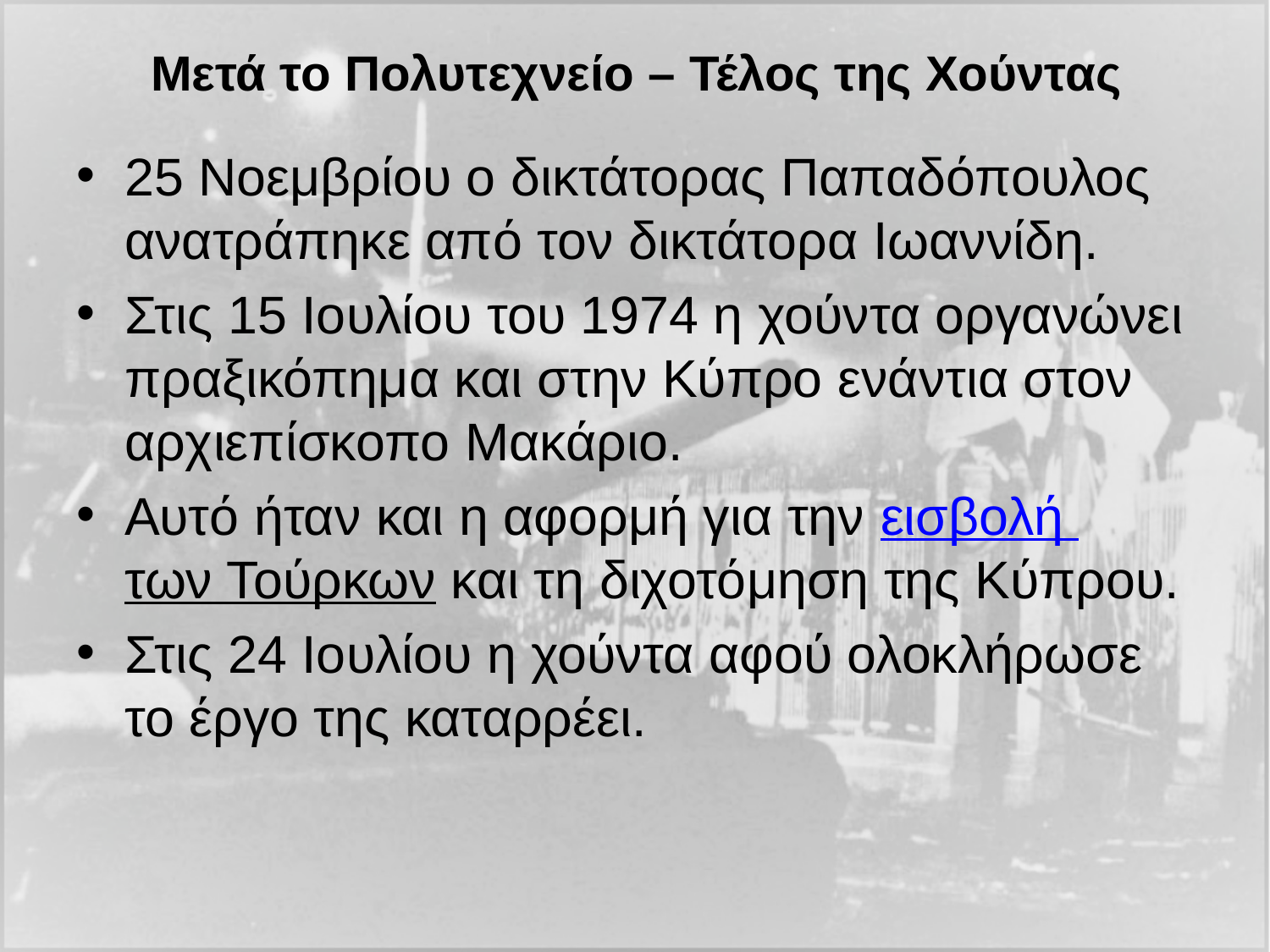

# Μετά το Πολυτεχνείο – Τέλος της Χούντας
25 Νοεμβρίου ο δικτάτορας Παπαδόπουλος ανατράπηκε από τον δικτάτορα Ιωαννίδη.
Στις 15 Ιουλίου του 1974 η χούντα οργανώνει πραξικόπημα και στην Κύπρο ενάντια στον αρχιεπίσκοπο Μακάριο.
Αυτό ήταν και η αφορμή για την εισβολή των Τούρκων και τη διχοτόμηση της Κύπρου.
Στις 24 Ιουλίου η χούντα αφού ολοκλήρωσε το έργο της καταρρέει.